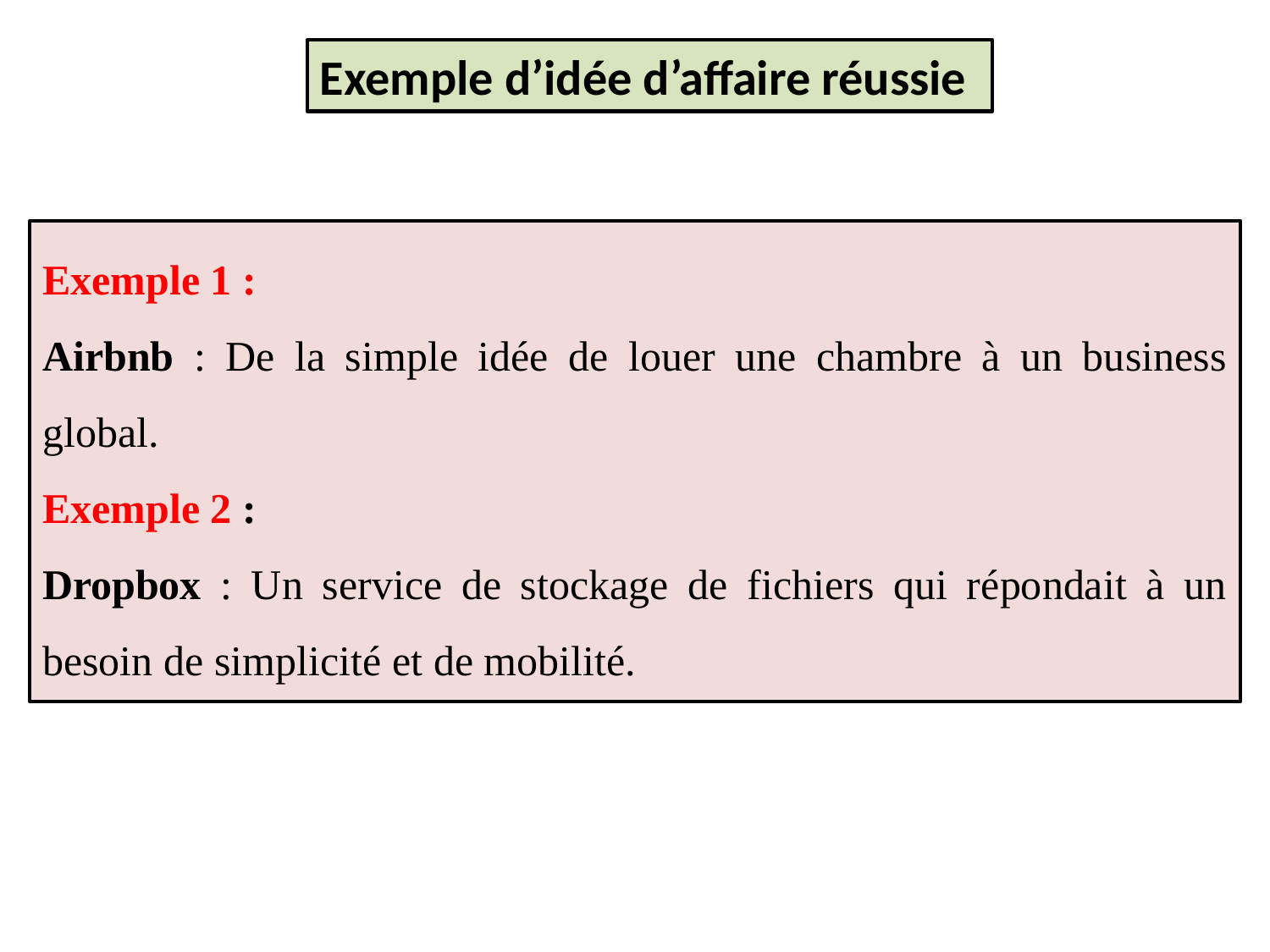

Exemple d’idée d’affaire réussie
Exemple 1 :
Airbnb : De la simple idée de louer une chambre à un business global.
Exemple 2 :
Dropbox : Un service de stockage de fichiers qui répondait à un besoin de simplicité et de mobilité.